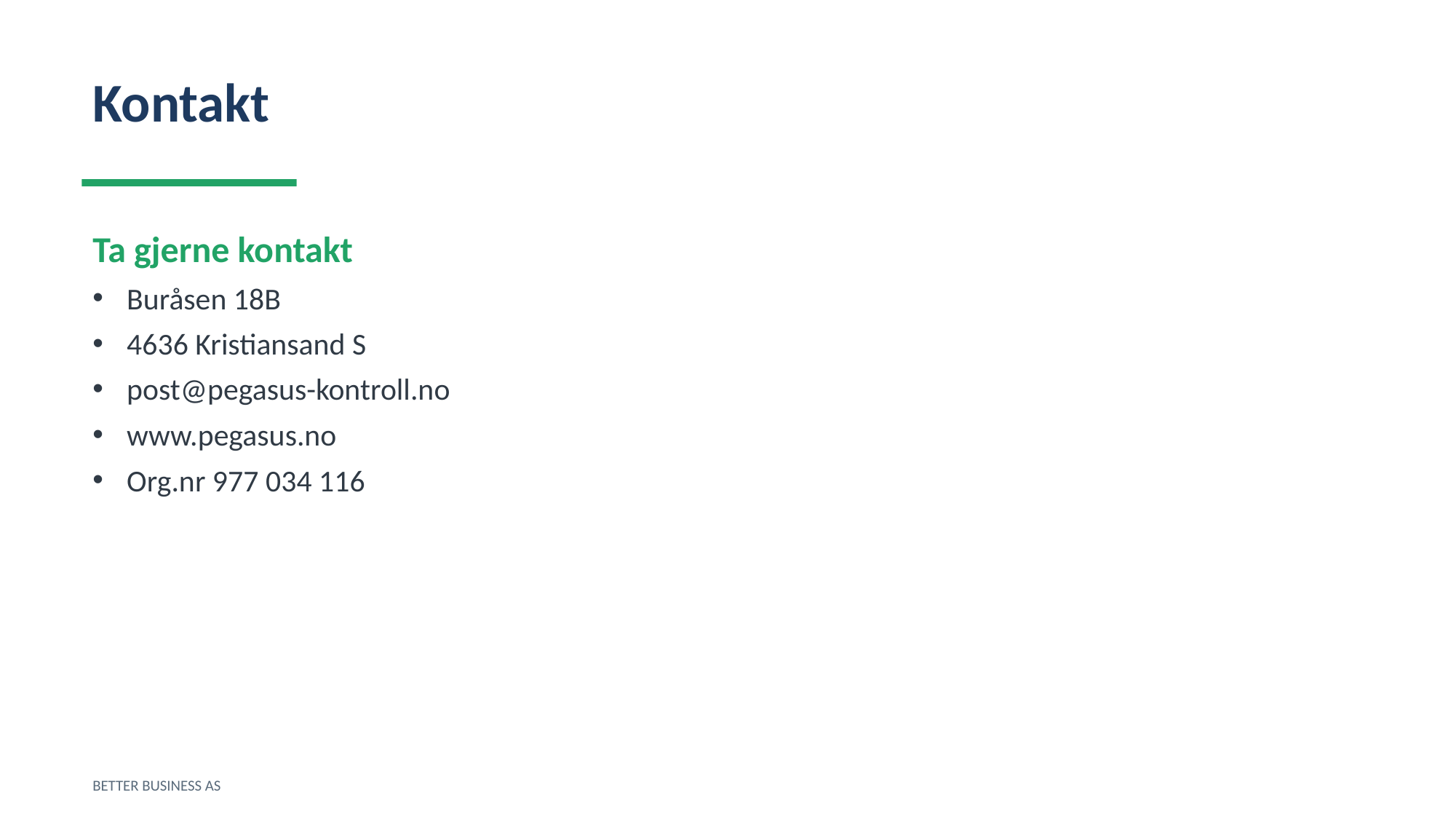

Kontakt

Ta gjerne kontakt
Buråsen 18B
4636 Kristiansand S
post@pegasus-kontroll.no
www.pegasus.no
Org.nr 977 034 116
BETTER BUSINESS AS